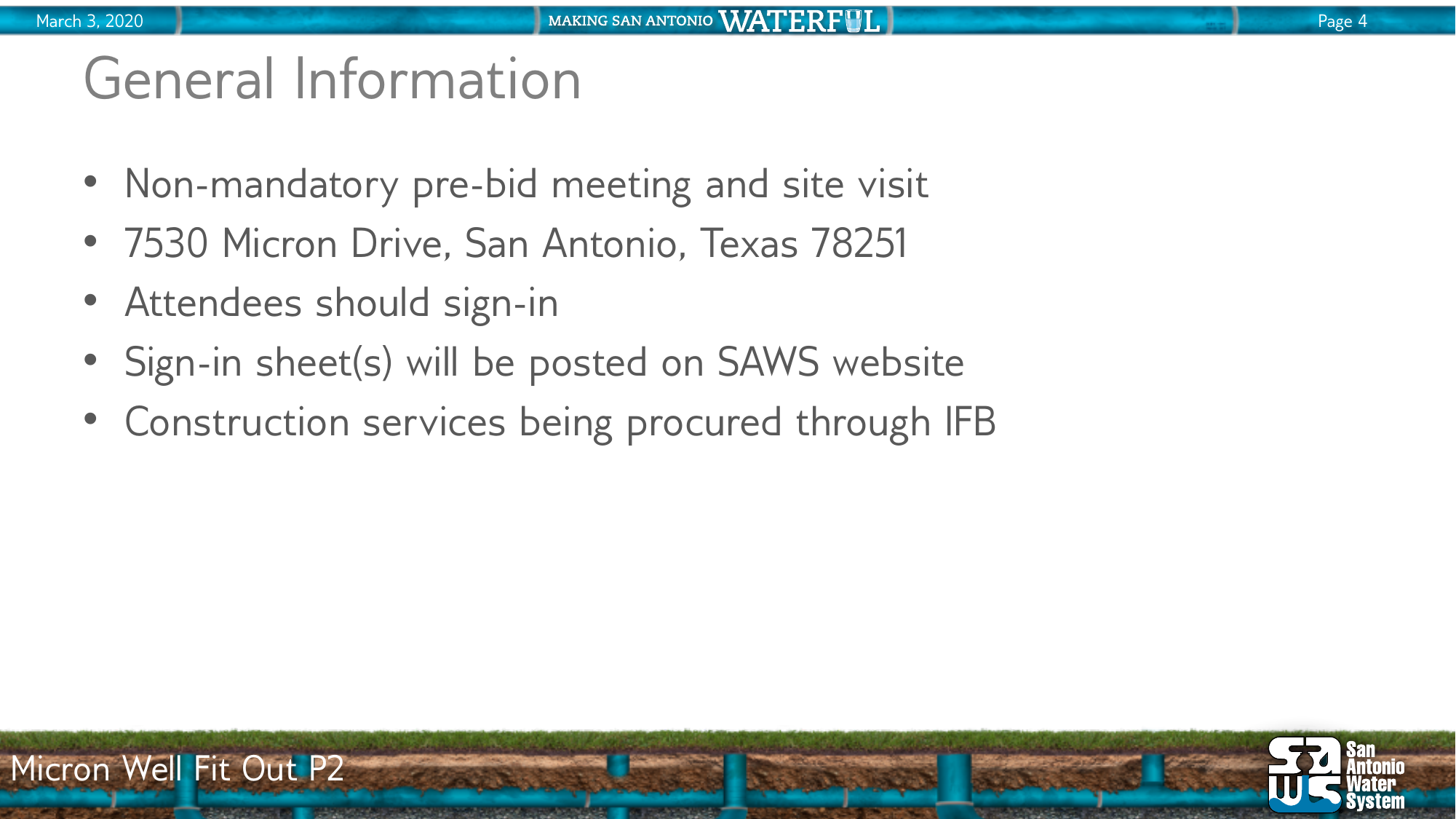

# General Information
Non-mandatory pre-bid meeting and site visit
7530 Micron Drive, San Antonio, Texas 78251
Attendees should sign-in
Sign-in sheet(s) will be posted on SAWS website
Construction services being procured through IFB